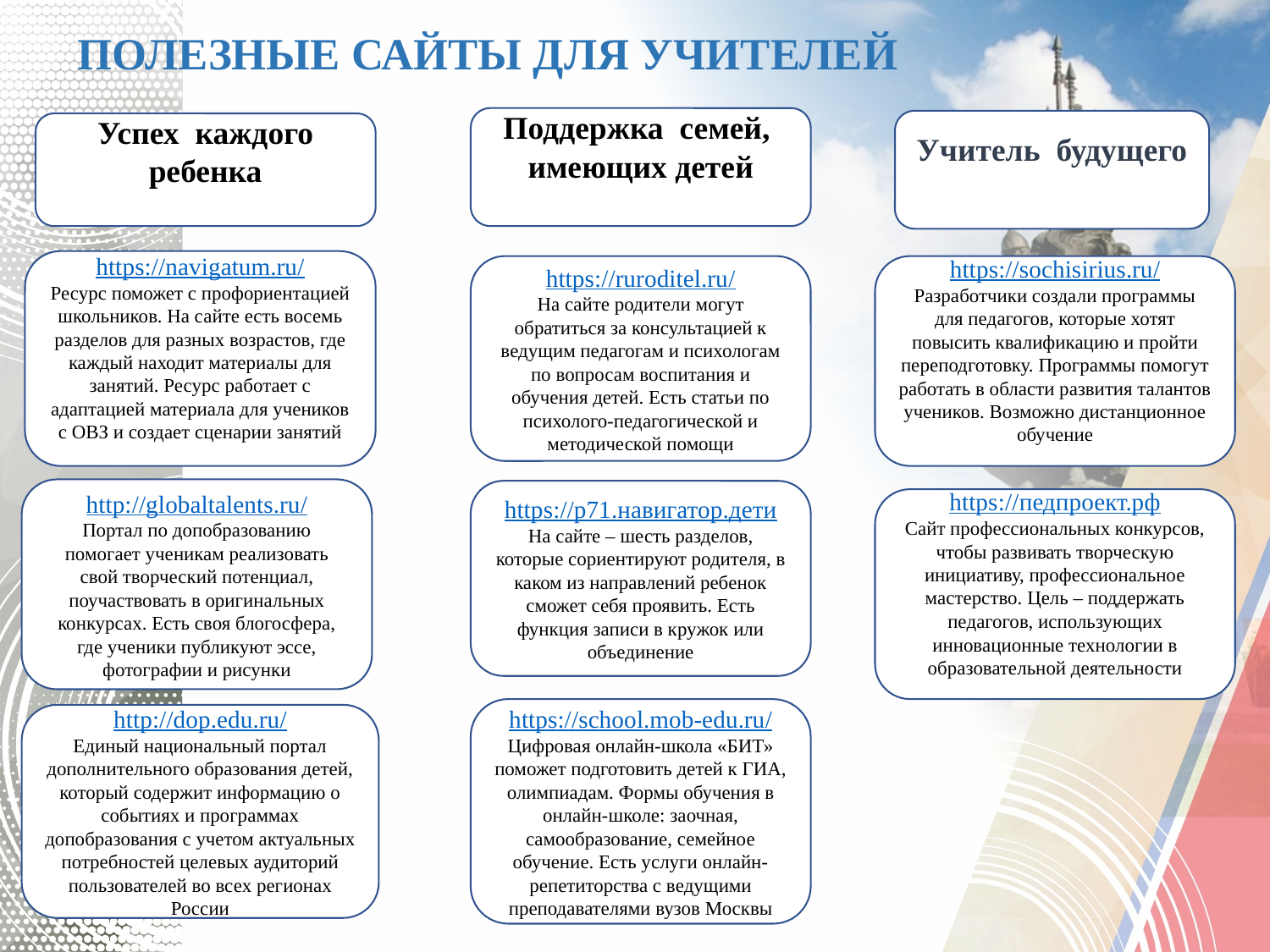

# ПОЛЕЗНЫЕ САЙТЫ ДЛЯ УЧИТЕЛЕЙ
Поддержка  семей,
имеющих детей

Учитель  будущего

Успех  каждого ребенка

https://navigatum.ru/
Ресурс поможет с профориентацией школьников. На сайте есть восемь разделов для разных возрастов, где каждый находит материалы для занятий. Ресурс работает с адаптацией материала для учеников с ОВЗ и создает сценарии занятий

https://ruroditel.ru/
На сайте родители могут обратиться за консультацией к ведущим педагогам и психологам по вопросам воспитания и обучения детей. Есть статьи по психолого-педагогической и методической помощи
https://sochisirius.ru/
Разработчики создали программы для педагогов, которые хотят повысить квалификацию и пройти переподготовку. Программы помогут работать в области развития талантов учеников. Возможно дистанционное обучение

http://globaltalents.ru/
Портал по допобразованию помогает ученикам реализовать свой творческий потенциал, поучаствовать в оригинальных конкурсах. Есть своя блогосфера, где ученики публикуют эссе, фотографии и рисунки
https://р71.навигатор.дети
На сайте – шесть разделов, которые сориентируют родителя, в каком из направлений ребенок сможет себя проявить. Есть функция записи в кружок или объединение
https://педпроект.рф
Сайт профессиональных конкурсов, чтобы развивать творческую инициативу, профессиональное мастерство. Цель – поддержать педагогов, использующих инновационные технологии в образовательной деятельности

https://school.mob-edu.ru/
Цифровая онлайн-школа «БИТ» поможет подготовить детей к ГИА, олимпиадам. Формы обучения в онлайн-школе: заочная, самообразование, семейное обучение. Есть услуги онлайн-репетиторства с ведущими преподавателями вузов Москвы
http://dop.edu.ru/
Единый национальный портал дополнительного образования детей, который содержит информацию о событиях и программах допобразования с учетом актуальных потребностей целевых аудиторий пользователей во всех регионах России